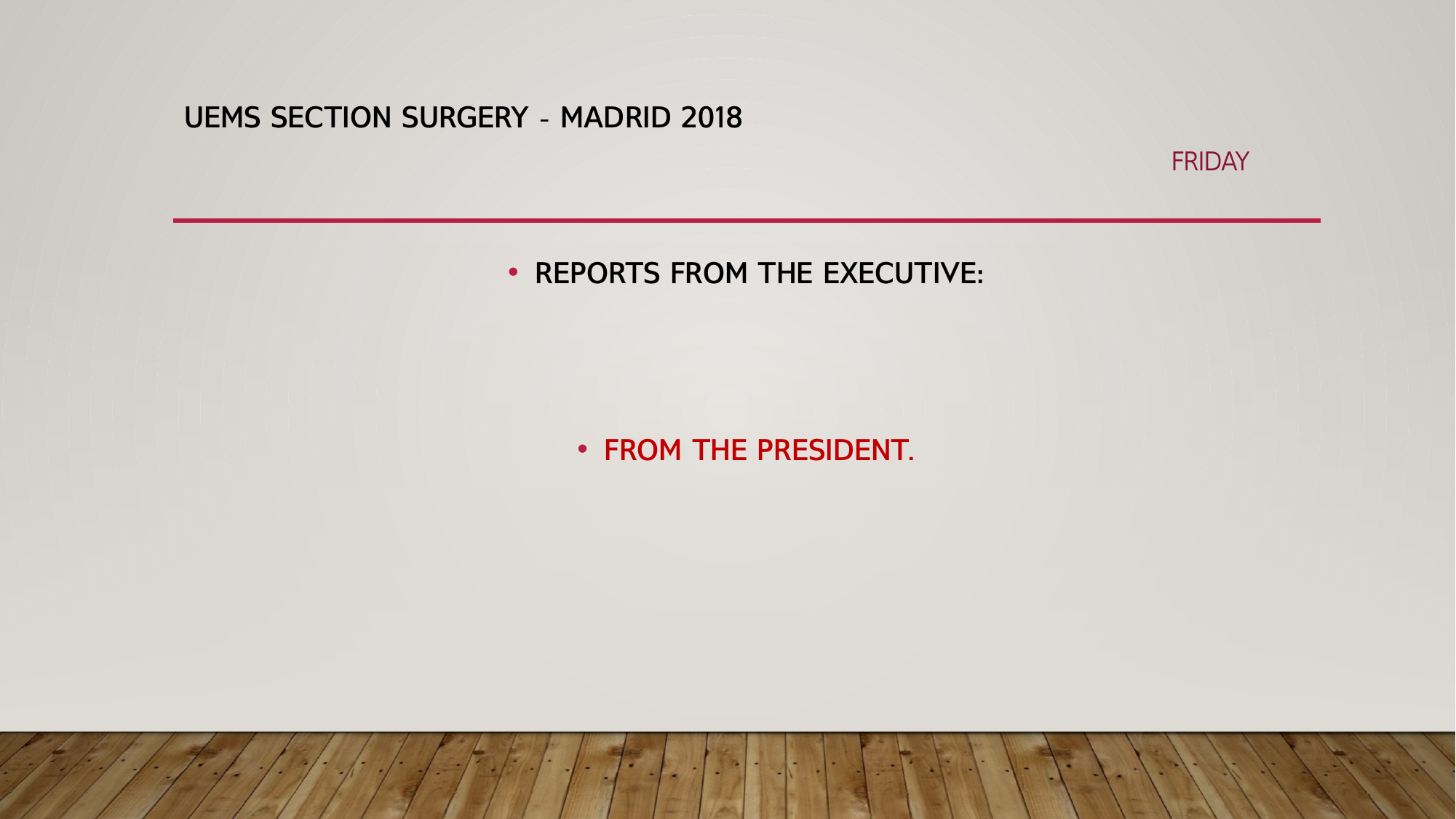

# UEMS SECTION SURGERY - MADRID 2018
FRIDAY
REPORTS FROM THE EXECUTIVE:

FROM THE PRESIDENT.